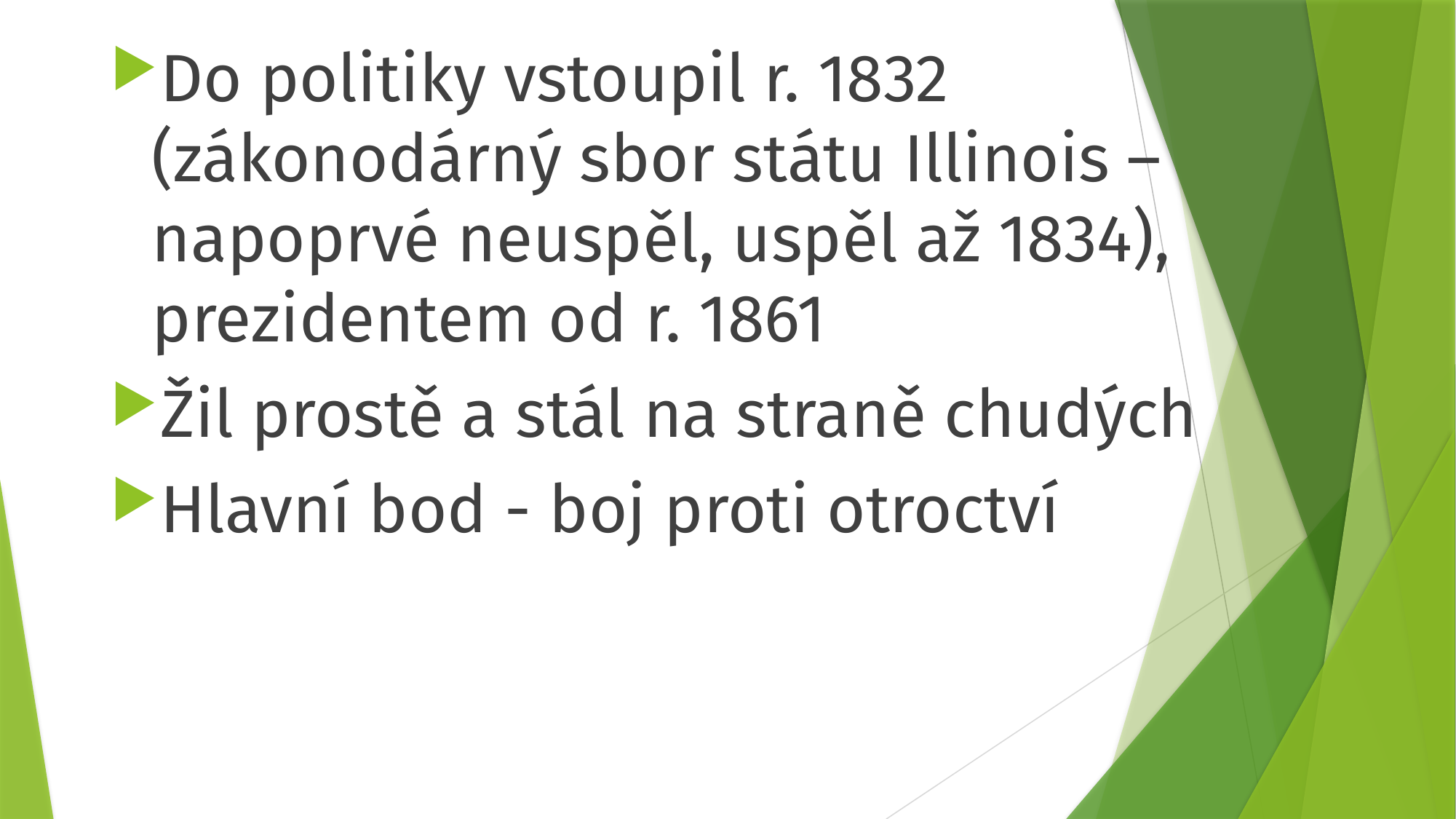

Do politiky vstoupil r. 1832 (zákonodárný sbor státu Illinois – napoprvé neuspěl, uspěl až 1834), prezidentem od r. 1861
Žil prostě a stál na straně chudých
Hlavní bod - boj proti otroctví